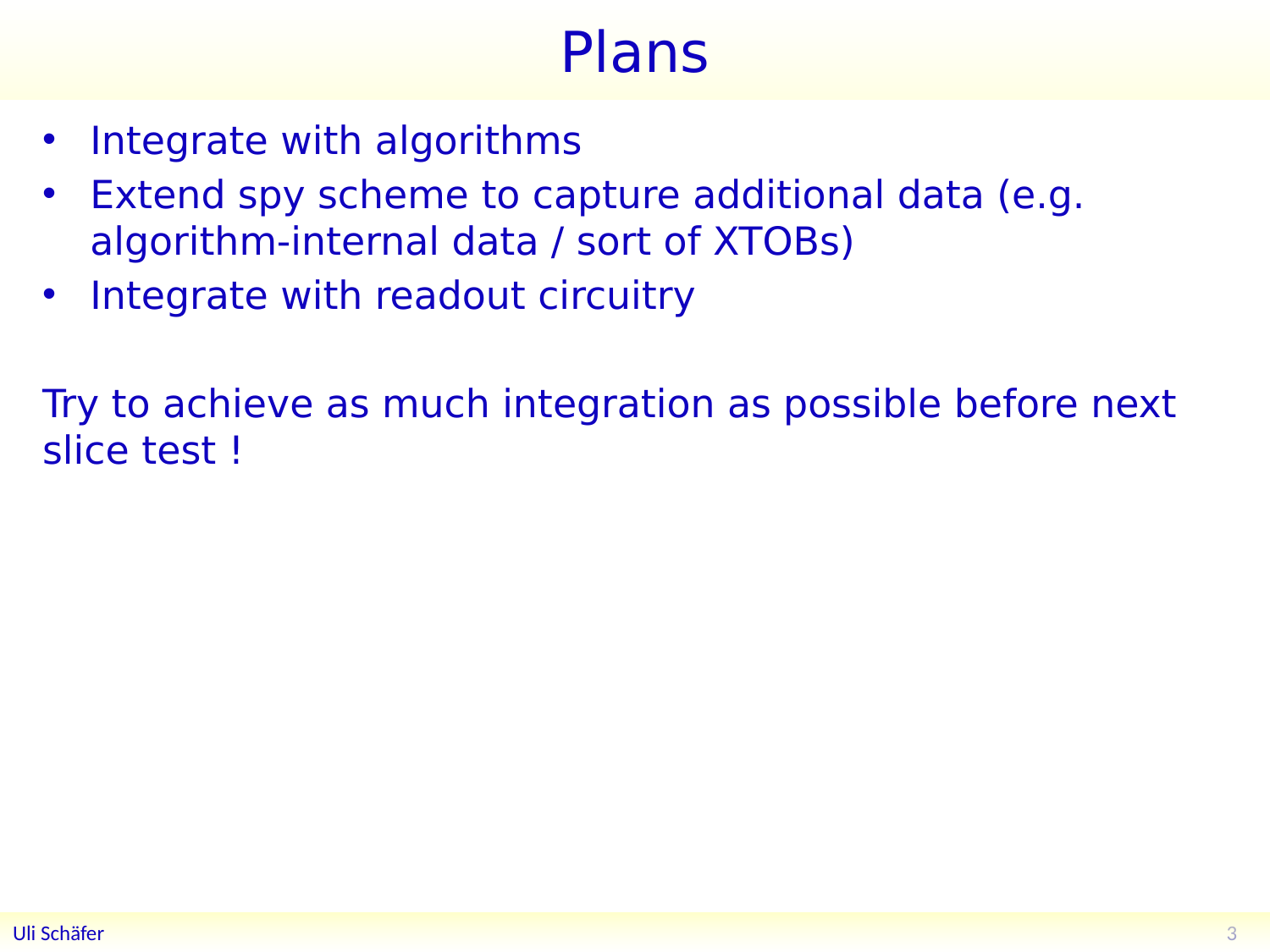

# Plans
Integrate with algorithms
Extend spy scheme to capture additional data (e.g. algorithm-internal data / sort of XTOBs)
Integrate with readout circuitry

Try to achieve as much integration as possible before next slice test !
3
Uli Schäfer